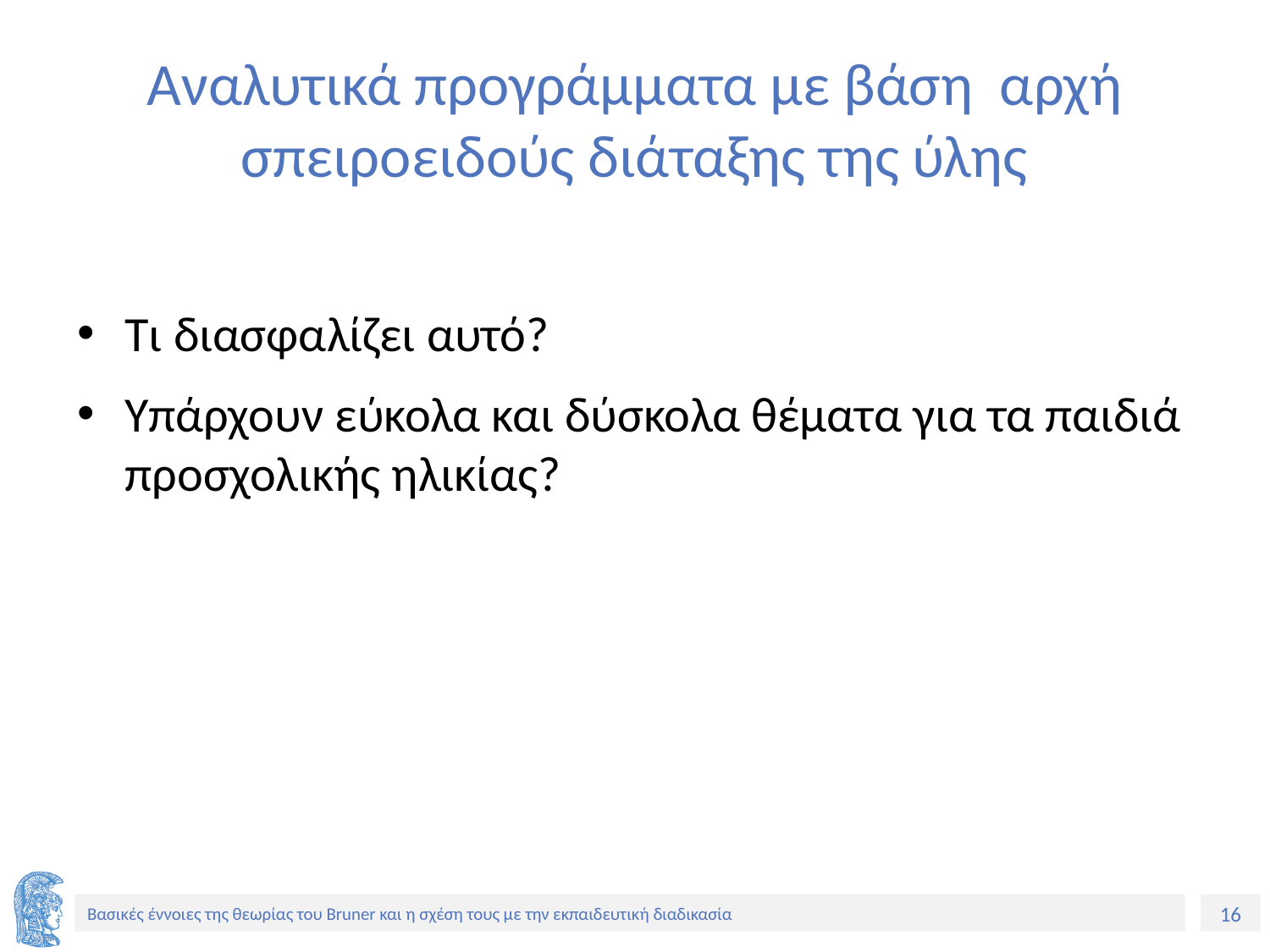

# Aναλυτικά προγράμματα με βάση  αρχή σπειροειδούς διάταξης της ύλης

Τι διασφαλίζει αυτό?
Υπάρχουν εύκολα και δύσκολα θέματα για τα παιδιά προσχολικής ηλικίας?